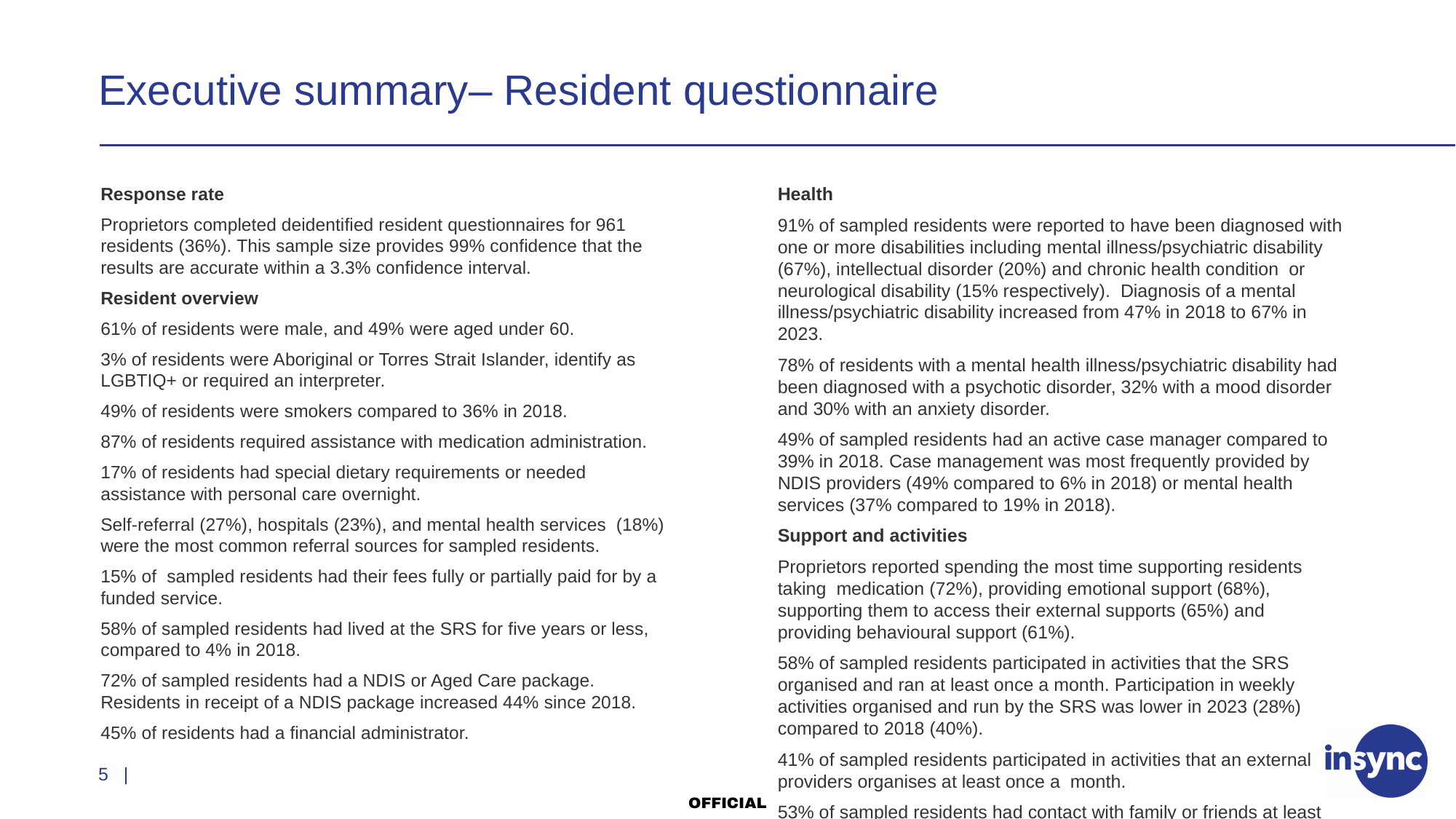

# Executive summary– Resident questionnaire

Response rate
Proprietors completed deidentified resident questionnaires for 961 residents (36%). This sample size provides 99% confidence that the results are accurate within a 3.3% confidence interval.
Resident overview
61% of residents were male, and 49% were aged under 60.
3% of residents were Aboriginal or Torres Strait Islander, identify as LGBTIQ+ or required an interpreter.
49% of residents were smokers compared to 36% in 2018.
87% of residents required assistance with medication administration.
17% of residents had special dietary requirements or needed assistance with personal care overnight.
Self-referral (27%), hospitals (23%), and mental health services  (18%)
were the most common referral sources for sampled residents.
15% of  sampled residents had their fees fully or partially paid for by a funded service.
58% of sampled residents had lived at the SRS for five years or less, compared to 4% in 2018.
72% of sampled residents had a NDIS or Aged Care package. Residents in receipt of a NDIS package increased 44% since 2018.
45% of residents had a financial administrator.

Health
91% of sampled residents were reported to have been diagnosed with one or more disabilities including mental illness/psychiatric disability (67%), intellectual disorder (20%) and chronic health condition  or neurological disability (15% respectively).  Diagnosis of a mental illness/psychiatric disability increased from 47% in 2018 to 67% in 2023.
78% of residents with a mental health illness/psychiatric disability had been diagnosed with a psychotic disorder, 32% with a mood disorder and 30% with an anxiety disorder.
49% of sampled residents had an active case manager compared to 39% in 2018. Case management was most frequently provided by NDIS providers (49% compared to 6% in 2018) or mental health services (37% compared to 19% in 2018).
Support and activities
Proprietors reported spending the most time supporting residents taking  medication (72%), providing emotional support (68%), supporting them to access their external supports (65%) and providing behavioural support (61%).
58% of sampled residents participated in activities that the SRS organised and ran at least once a month. Participation in weekly activities organised and run by the SRS was lower in 2023 (28%) compared to 2018 (40%).
41% of sampled residents participated in activities that an external providers organises at least once a  month.
53% of sampled residents had contact with family or friends at least
once a month.

5   |